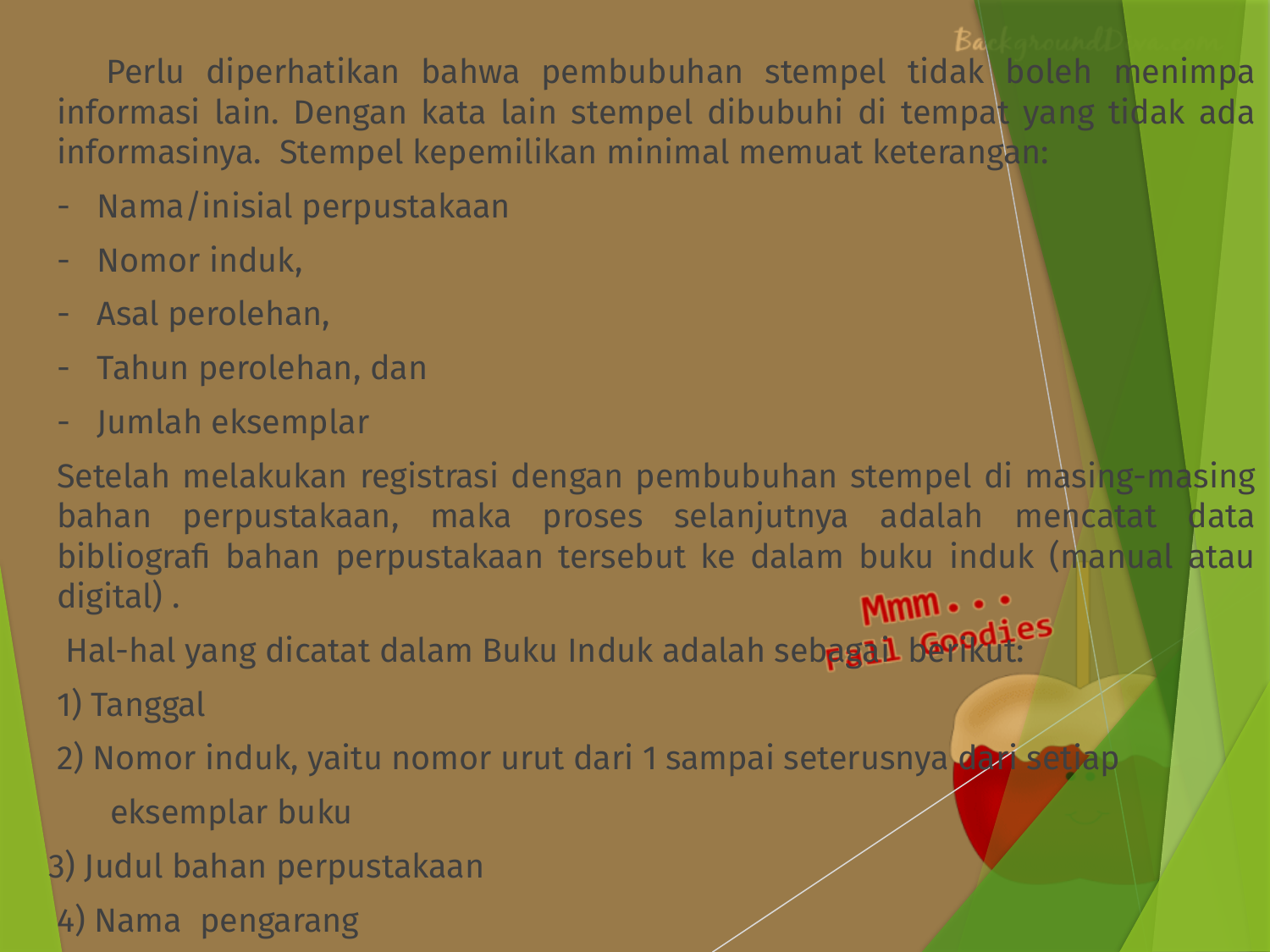

Perlu diperhatikan bahwa pembubuhan stempel tidak boleh menimpa informasi lain. Dengan kata lain stempel dibubuhi di tempat yang tidak ada informasinya.  Stempel kepemilikan minimal memuat keterangan:
	-   Nama/inisial perpustakaan
	-   Nomor induk,
	-   Asal perolehan,
	-   Tahun perolehan, dan
	-   Jumlah eksemplar
	Setelah melakukan registrasi dengan pembubuhan stempel di masing-masing bahan perpustakaan, maka proses selanjutnya adalah mencatat data bibliografi bahan perpustakaan tersebut ke dalam buku induk (manual atau digital) .
      Hal-hal yang dicatat dalam Buku Induk adalah sebagai  berikut:
	1) Tanggal
	2) Nomor induk, yaitu nomor urut dari 1 sampai seterusnya dari setiap
           eksemplar buku
    3) Judul bahan perpustakaan
	4) Nama  pengarang